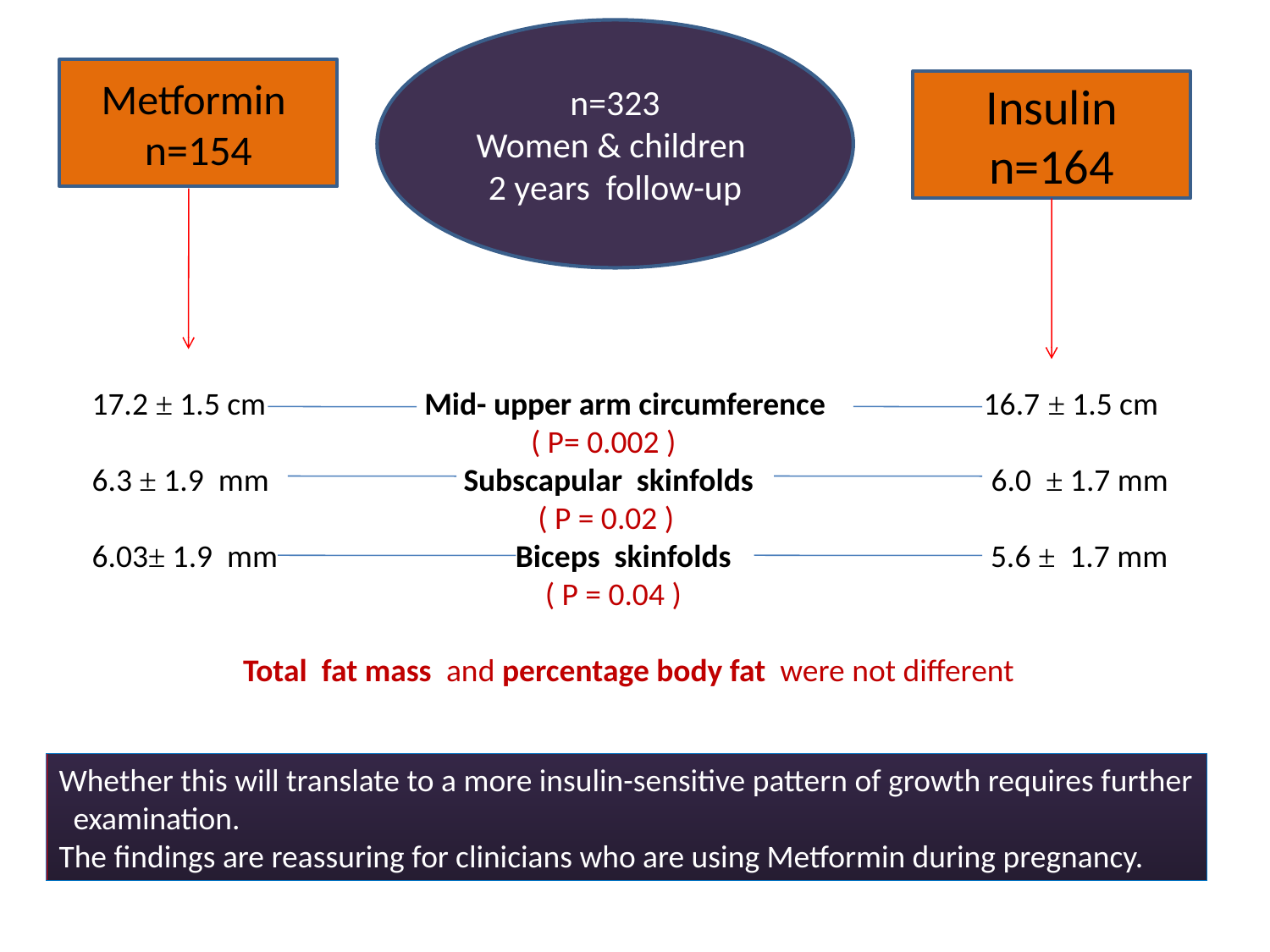

n=323
Women & children
2 years  follow-up
Metformin
n=154
Insulin
n=164
17.2 ± 1.5 cm                      Mid- upper arm circumference                      16.7 ± 1.5 cm
                                                             ( P= 0.002 )
6.3 ± 1.9  mm                           Subscapular  skinfolds                                 6.0  ± 1.7 mm
                                                              ( P = 0.02 )
6.03± 1.9  mm                                 Biceps  skinfolds                                    5.6 ±  1.7 mm
                                                               ( P = 0.04 )

                     Total  fat mass  and percentage body fat  were not different

Whether this will translate to a more insulin-sensitive pattern of growth requires further
  examination.
The findings are reassuring for clinicians who are using Metformin during pregnancy.